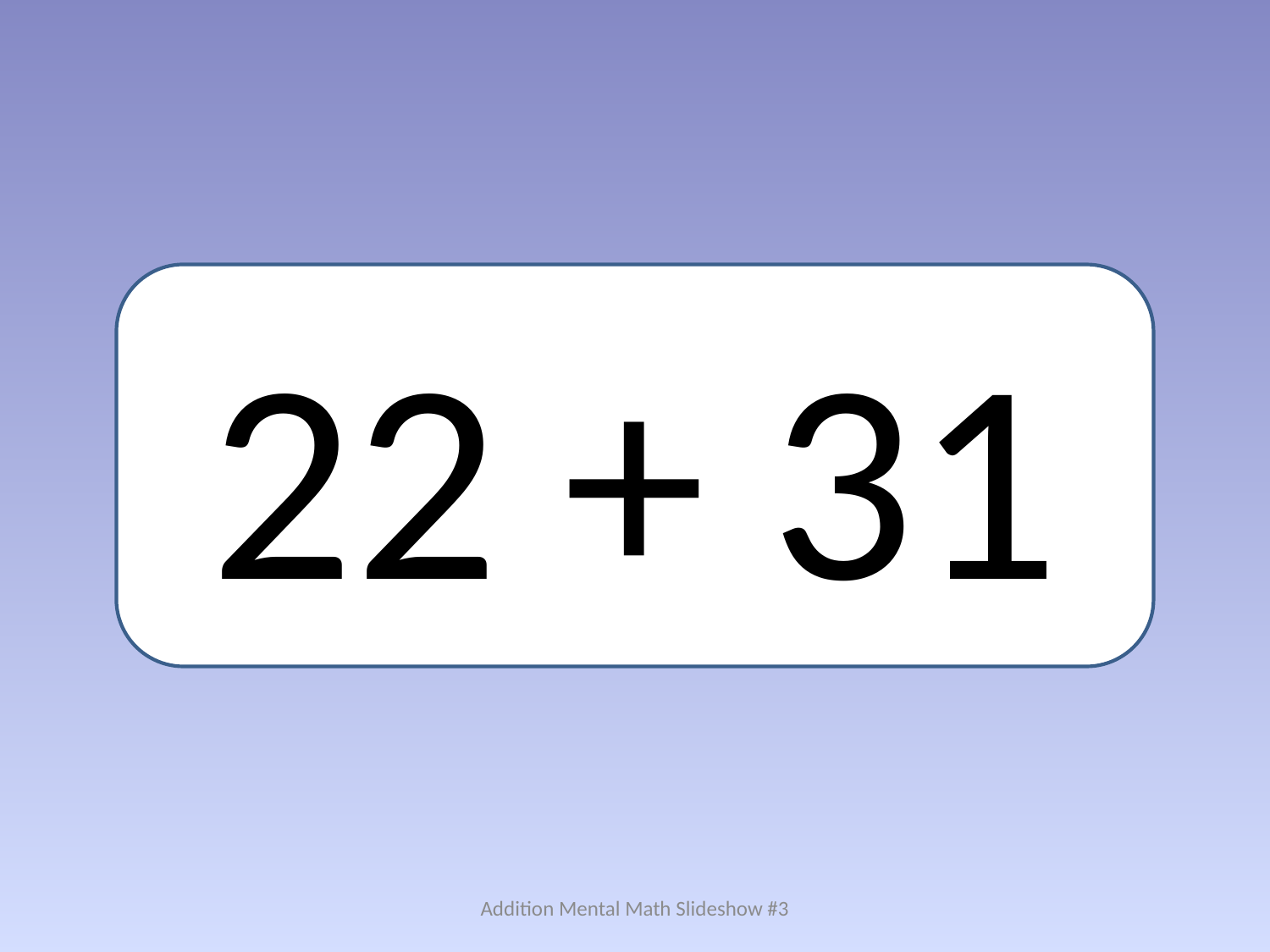

22 + 31
Addition Mental Math Slideshow #3